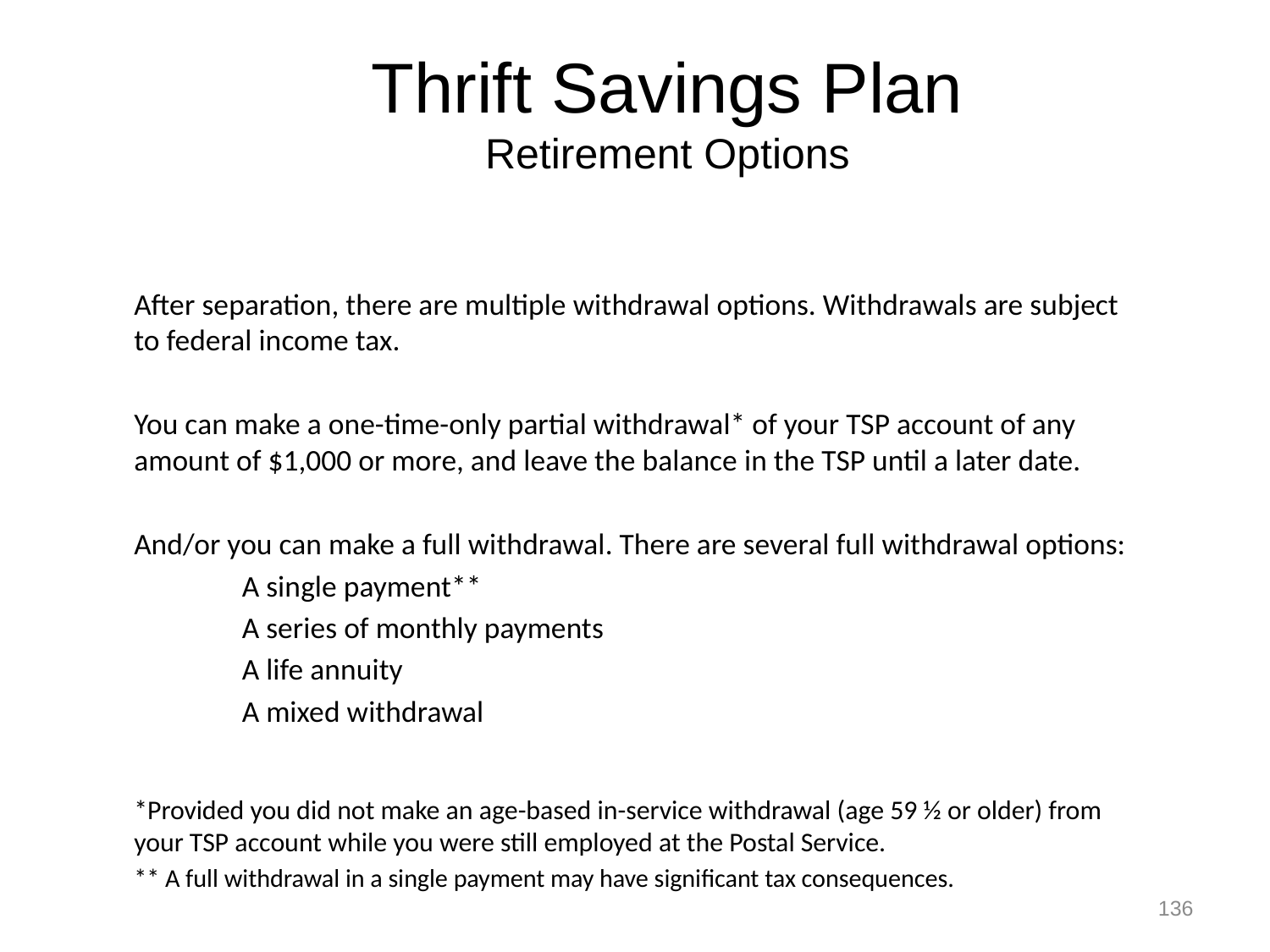

Thrift Savings Plan
Retirement Options

After separation, there are multiple withdrawal options. Withdrawals are subject to federal income tax.

You can make a one-time-only partial withdrawal* of your TSP account of any amount of $1,000 or more, and leave the balance in the TSP until a later date.

And/or you can make a full withdrawal. There are several full withdrawal options:
	A single payment**
	A series of monthly payments
	A life annuity
	A mixed withdrawal

*Provided you did not make an age-based in-service withdrawal (age 59 ½ or older) from your TSP account while you were still employed at the Postal Service.
** A full withdrawal in a single payment may have significant tax consequences.

136